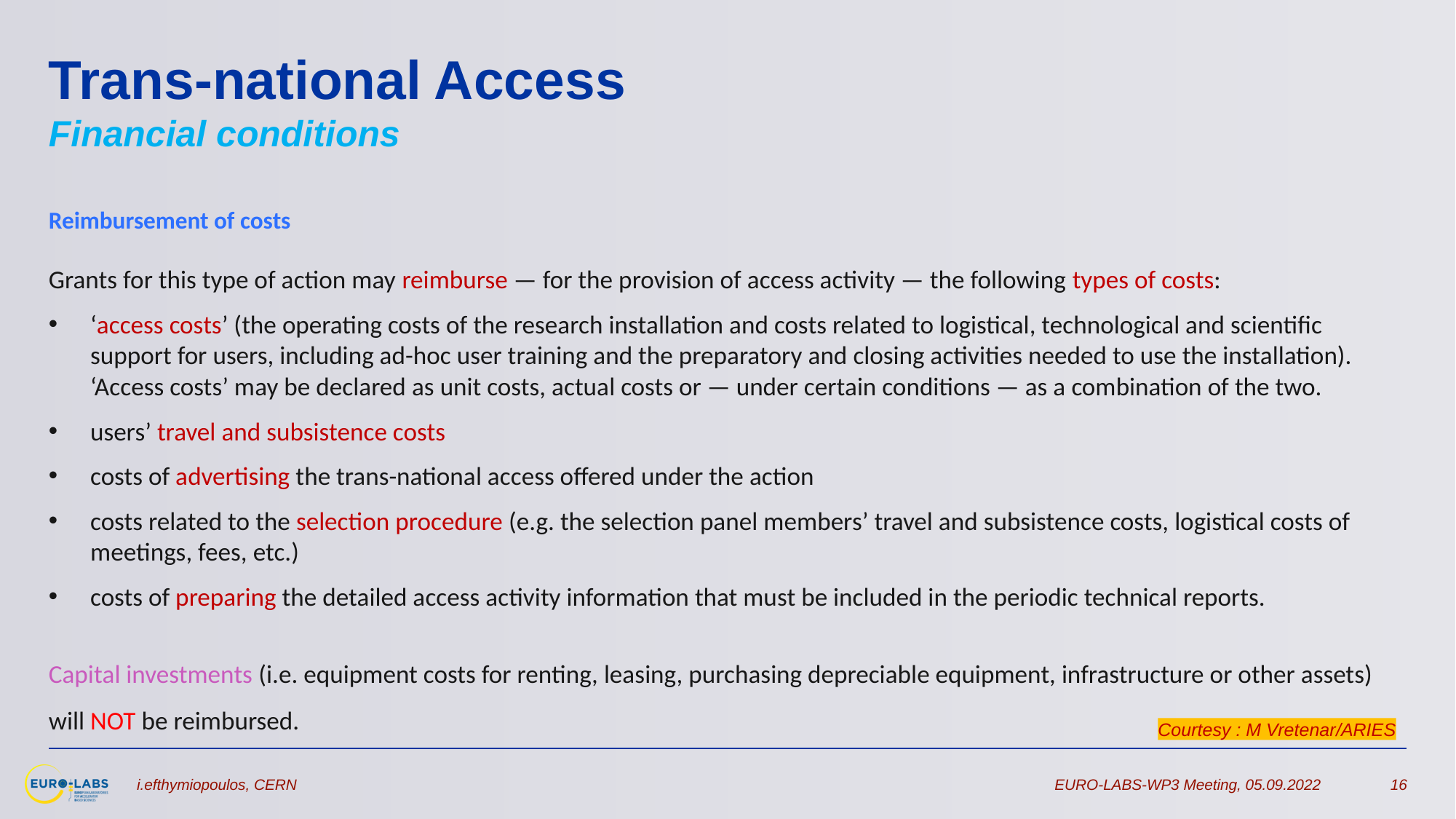

# Trans-national Access Financial conditions
Reimbursement of costs
Grants for this type of action may reimburse — for the provision of access activity — the following types of costs:
‘access costs’ (the operating costs of the research installation and costs related to logistical, technological and scientific support for users, including ad-hoc user training and the preparatory and closing activities needed to use the installation). ‘Access costs’ may be declared as unit costs, actual costs or — under certain conditions — as a combination of the two.
users’ travel and subsistence costs
costs of advertising the trans-national access offered under the action
costs related to the selection procedure (e.g. the selection panel members’ travel and subsistence costs, logistical costs of meetings, fees, etc.)
costs of preparing the detailed access activity information that must be included in the periodic technical reports.
Capital investments (i.e. equipment costs for renting, leasing, purchasing depreciable equipment, infrastructure or other assets) will NOT be reimbursed.
Courtesy : M Vretenar/ARIES
i.efthymiopoulos, CERN
EURO-LABS-WP3 Meeting, 05.09.2022
16